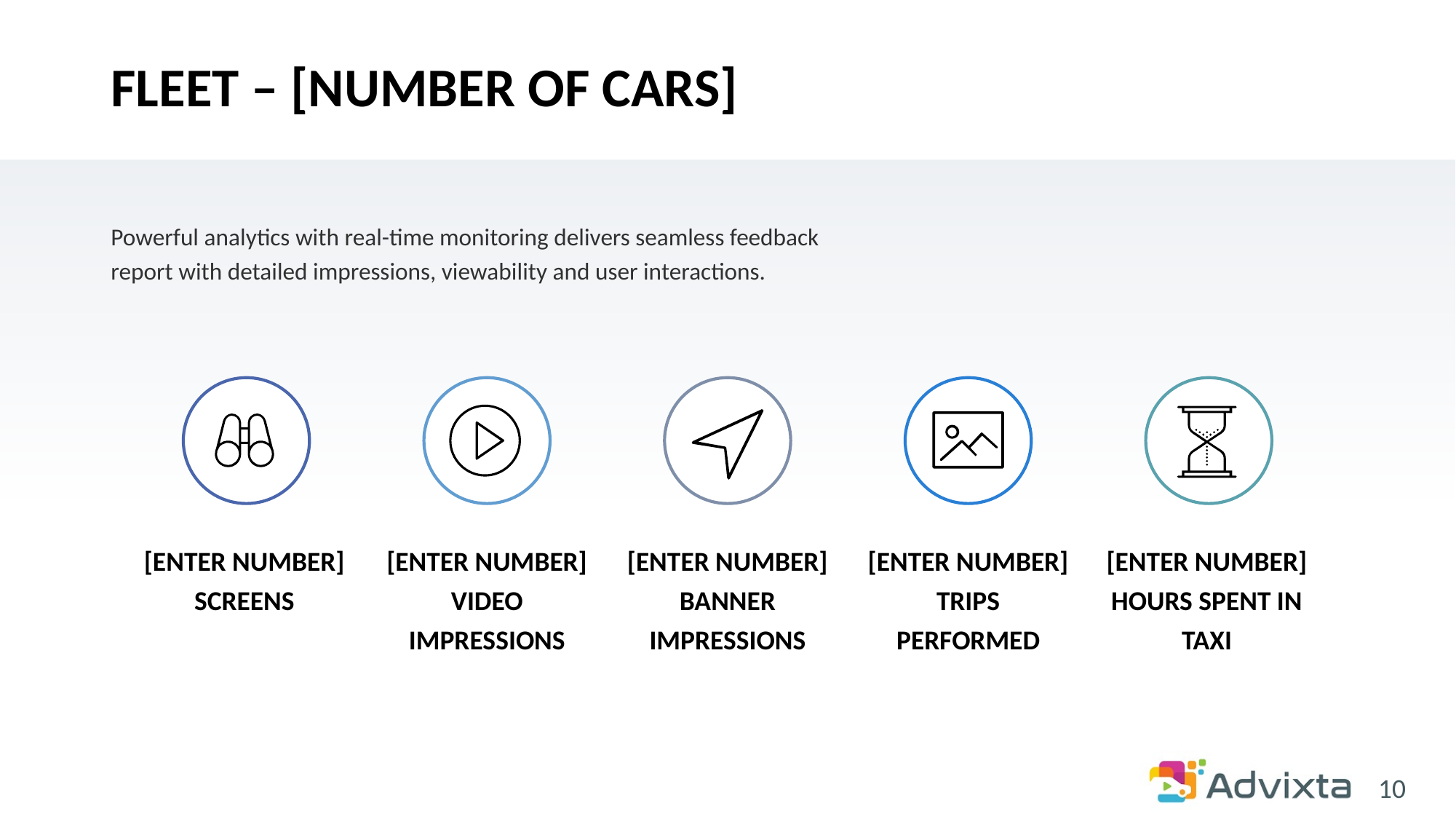

# FLEET – [Number of cars]
Powerful analytics with real-time monitoring delivers seamless feedback report with detailed impressions, viewability and user interactions.

[ENTER NUMBER] HOURS SPENT IN TAXI
[ENTER NUMBER] TRIPS PERFORMED
[ENTER NUMBER] SCREENS
[ENTER NUMBER] VIDEO IMPRESSIONS
[ENTER NUMBER] BANNER IMPRESSIONS
10